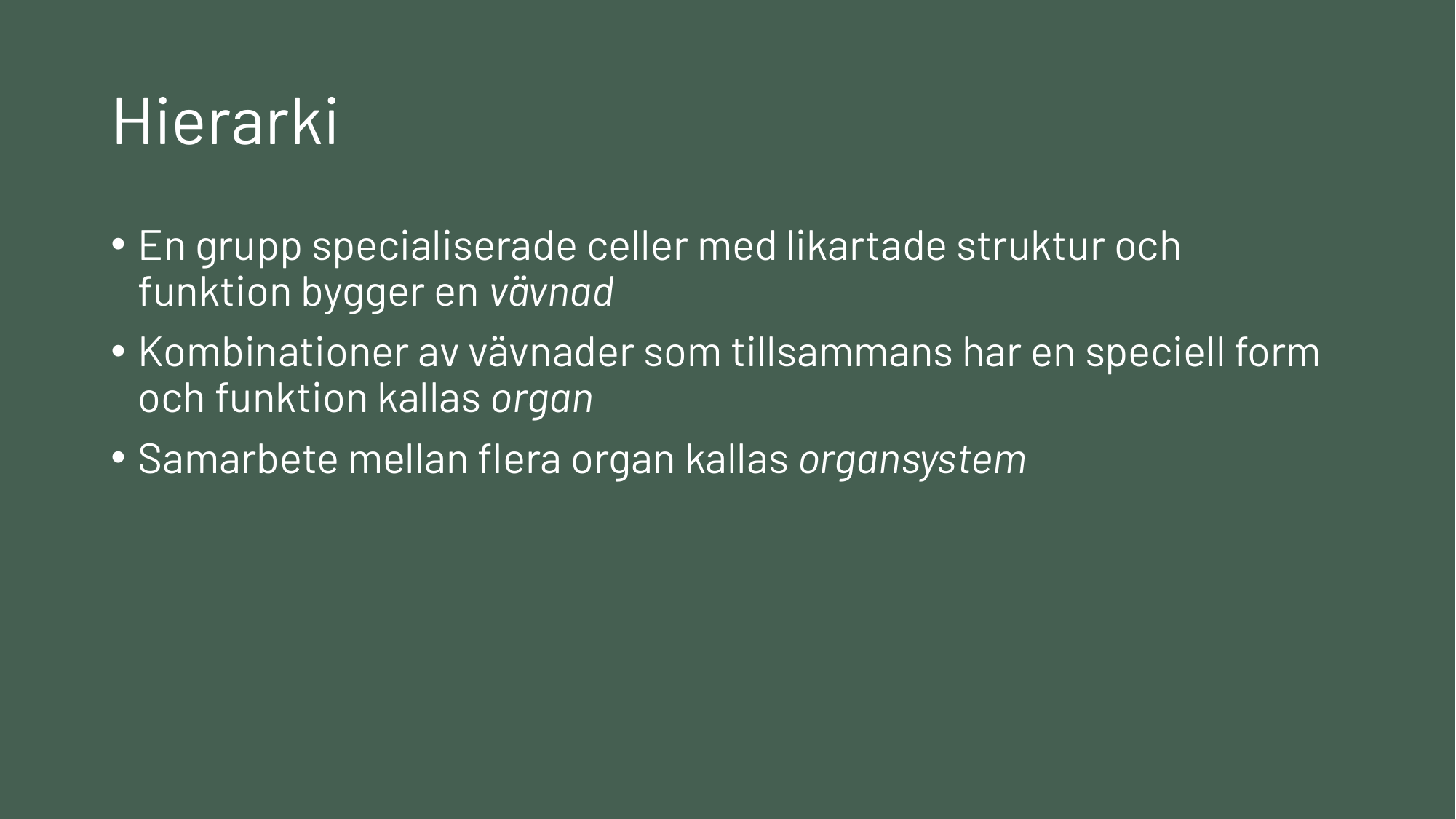

# Hierarki
En grupp specialiserade celler med likartade struktur och funktion bygger en vävnad
Kombinationer av vävnader som tillsammans har en speciell form och funktion kallas organ
Samarbete mellan flera organ kallas organsystem